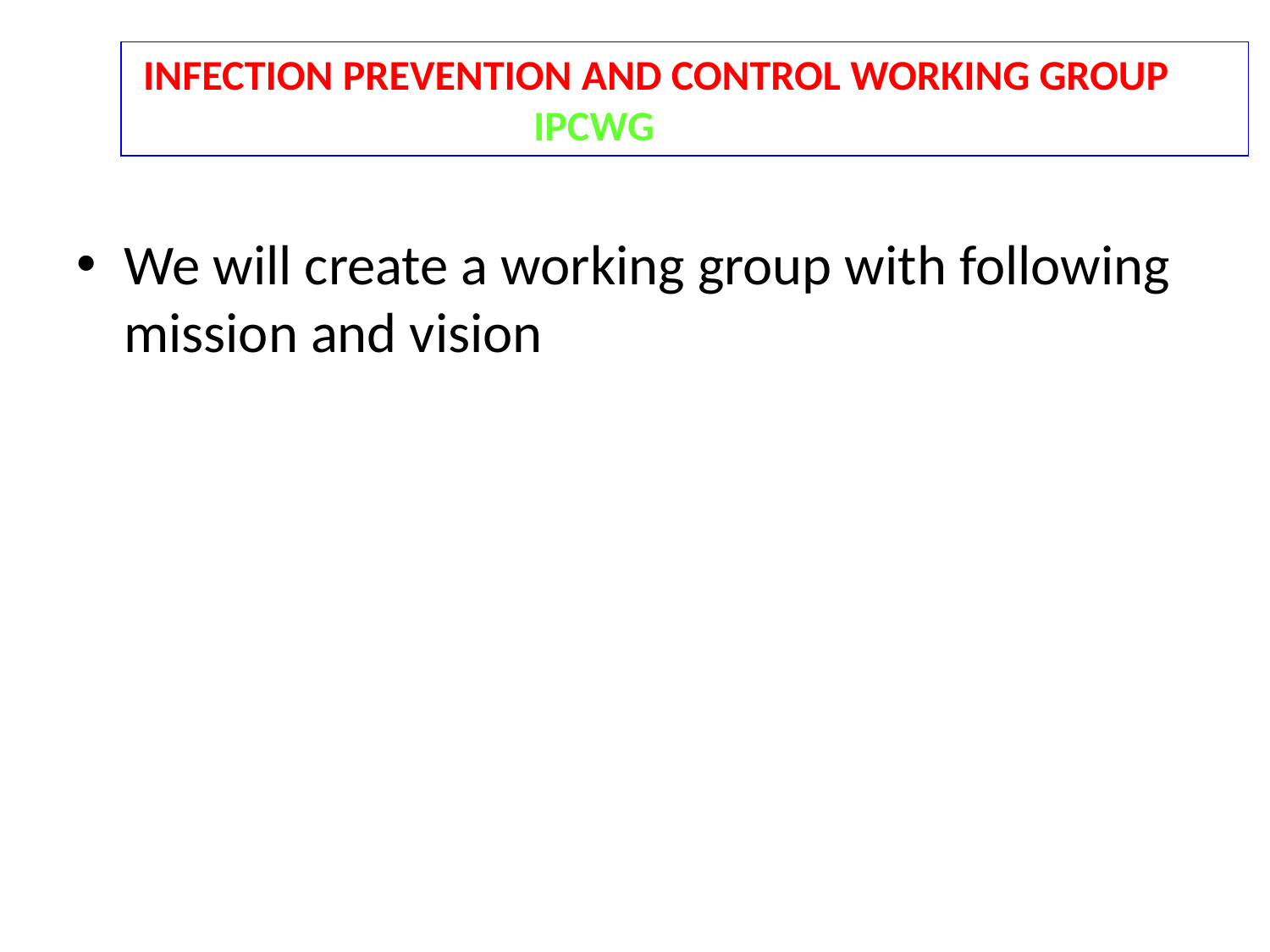

INFECTION PREVENTION AND CONTROL WORKING GROUP
                                          IPCWG
We will create a working group with following mission and vision